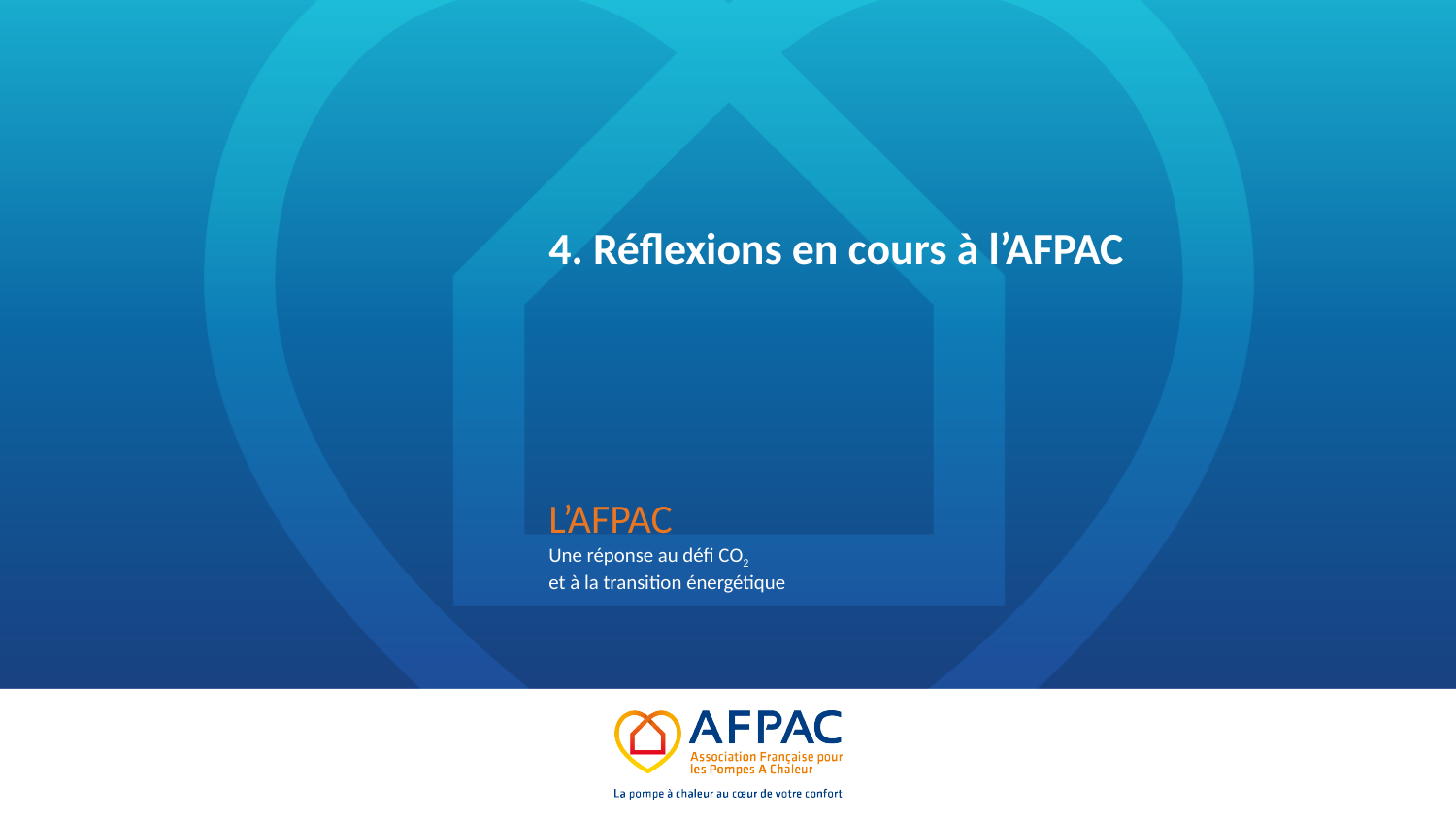

4. Réflexions en cours à l’AFPAC

L’AFPAC
Une réponse au défi CO2
et à la transition énergétique